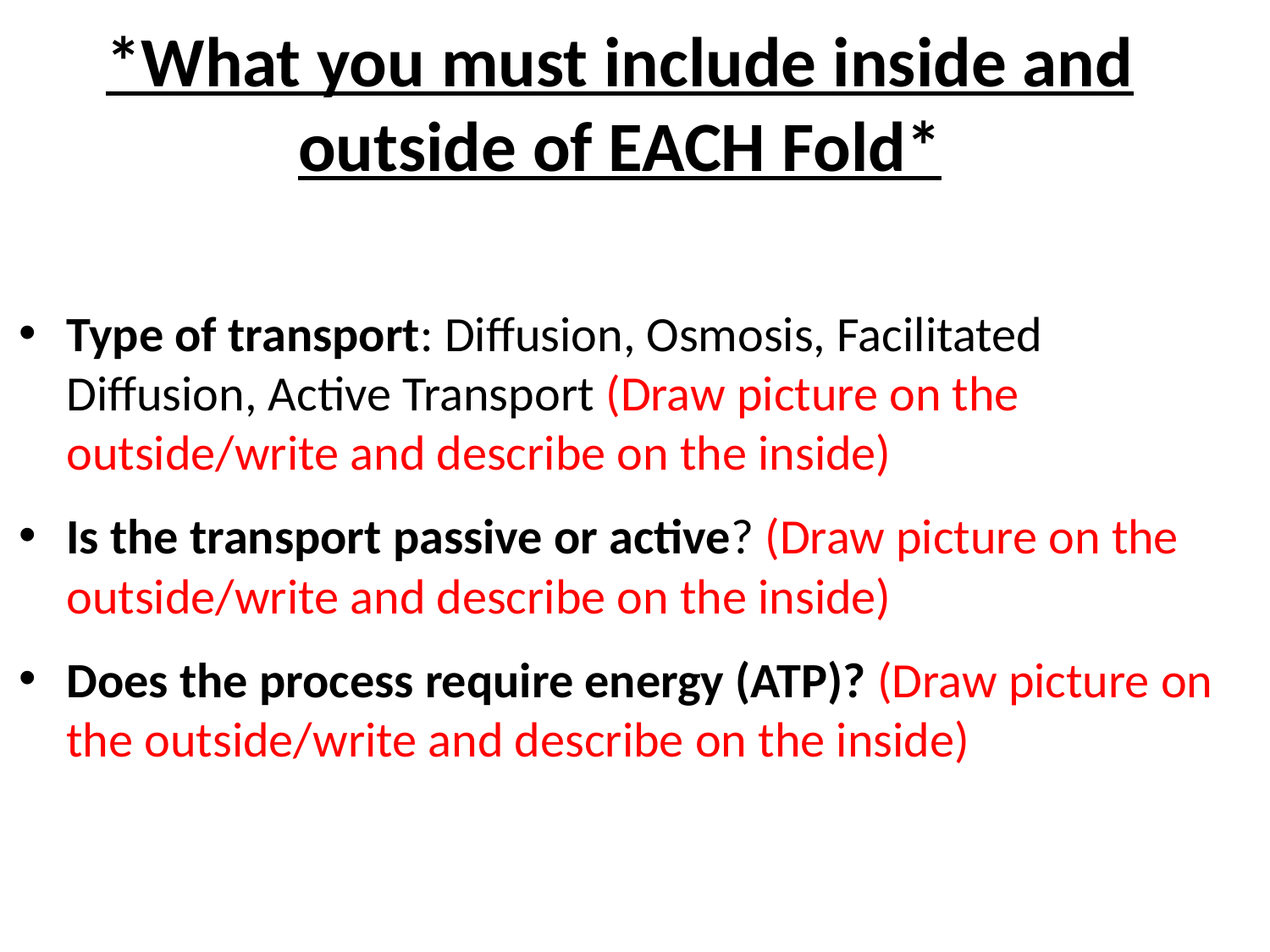

# *What you must include inside and outside of EACH Fold*
Type of transport: Diffusion, Osmosis, Facilitated Diffusion, Active Transport (Draw picture on the outside/write and describe on the inside)

Is the transport passive or active? (Draw picture on the outside/write and describe on the inside)

Does the process require energy (ATP)? (Draw picture on the outside/write and describe on the inside)